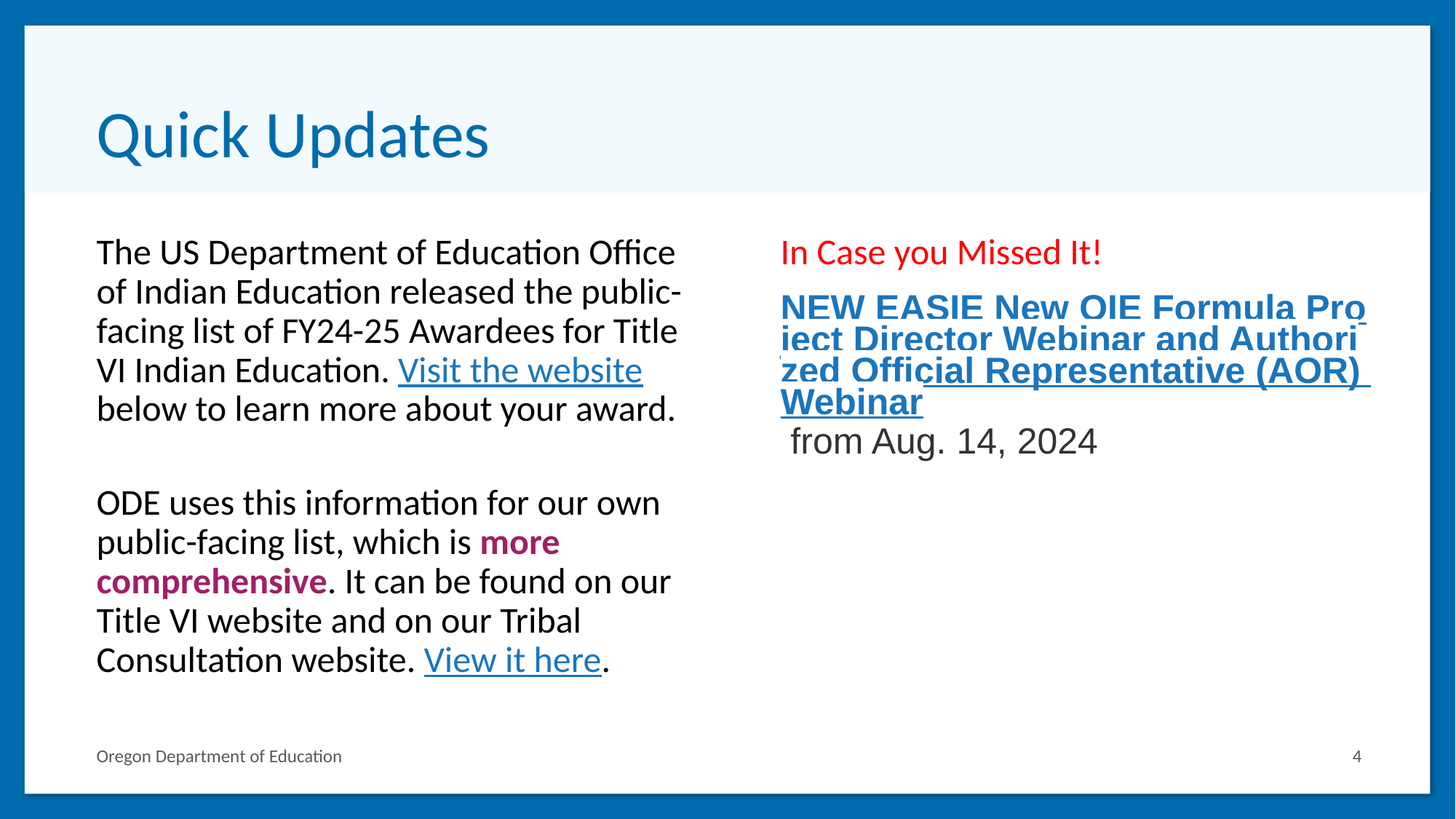

# Quick Updates
The US Department of Education Office of Indian Education released the public-facing list of FY24-25 Awardees for Title VI Indian Education. Visit the website below to learn more about your award.

ODE uses this information for our own public-facing list, which is more comprehensive. It can be found on our Title VI website and on our Tribal Consultation website. View it here.
In Case you Missed It!
NEW EASIE New OIE Formula Project Director Webinar and Authorized Official Representative (AOR) Webinar from Aug. 14, 2024
4